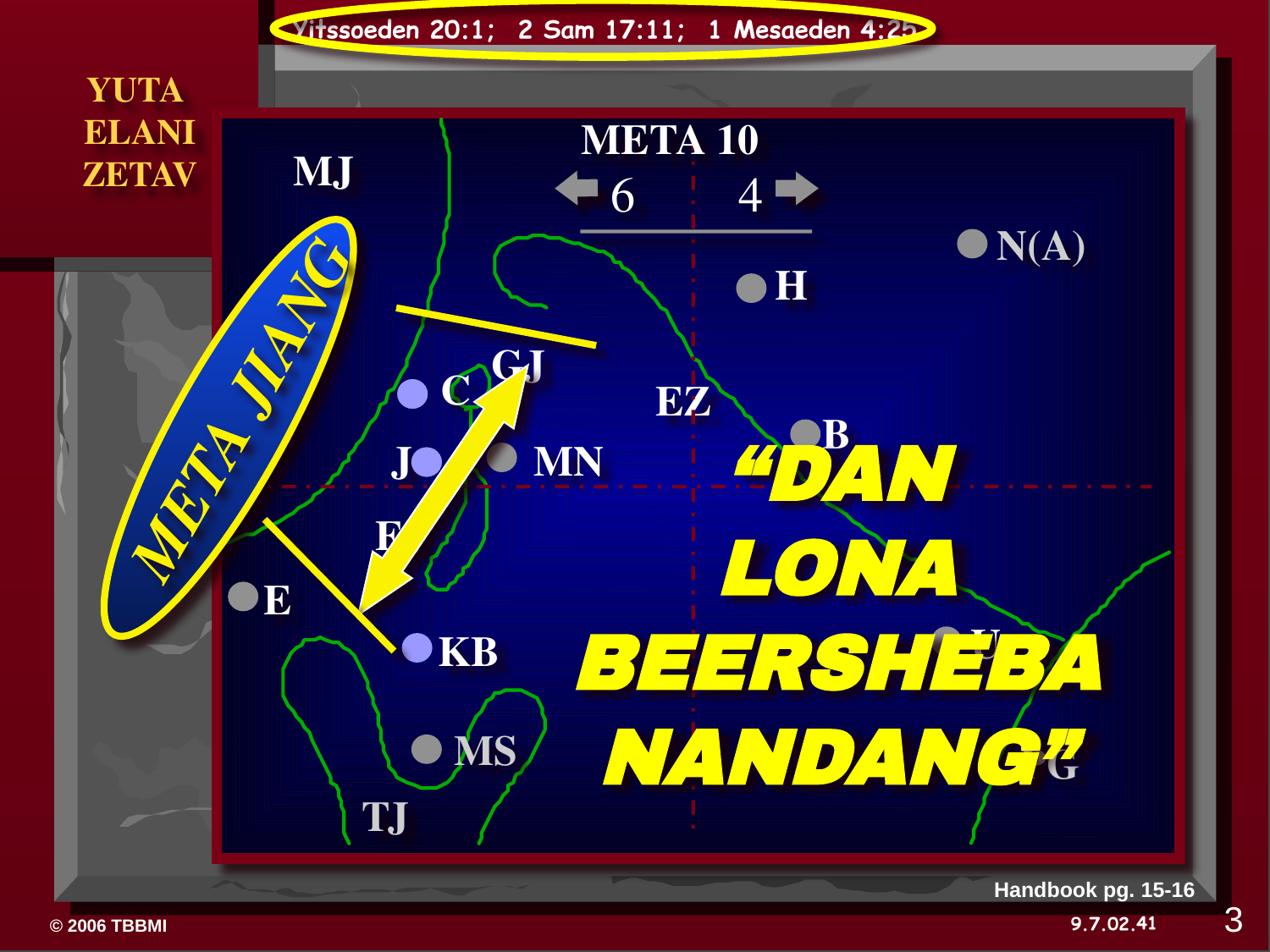

Yitssoeden 20:1;  2 Sam 17:11;  1 Mesaeden 4:25

META 10

MJ

META JIANG
6
4

“DAN
LONA
BEERSHEBA
NANDANG”
N(A)

H

GJ
C

EZ

B

J
MN

EJ

E

U
KB

MS
PG

TJ

Handbook pg. 15-16
3
41